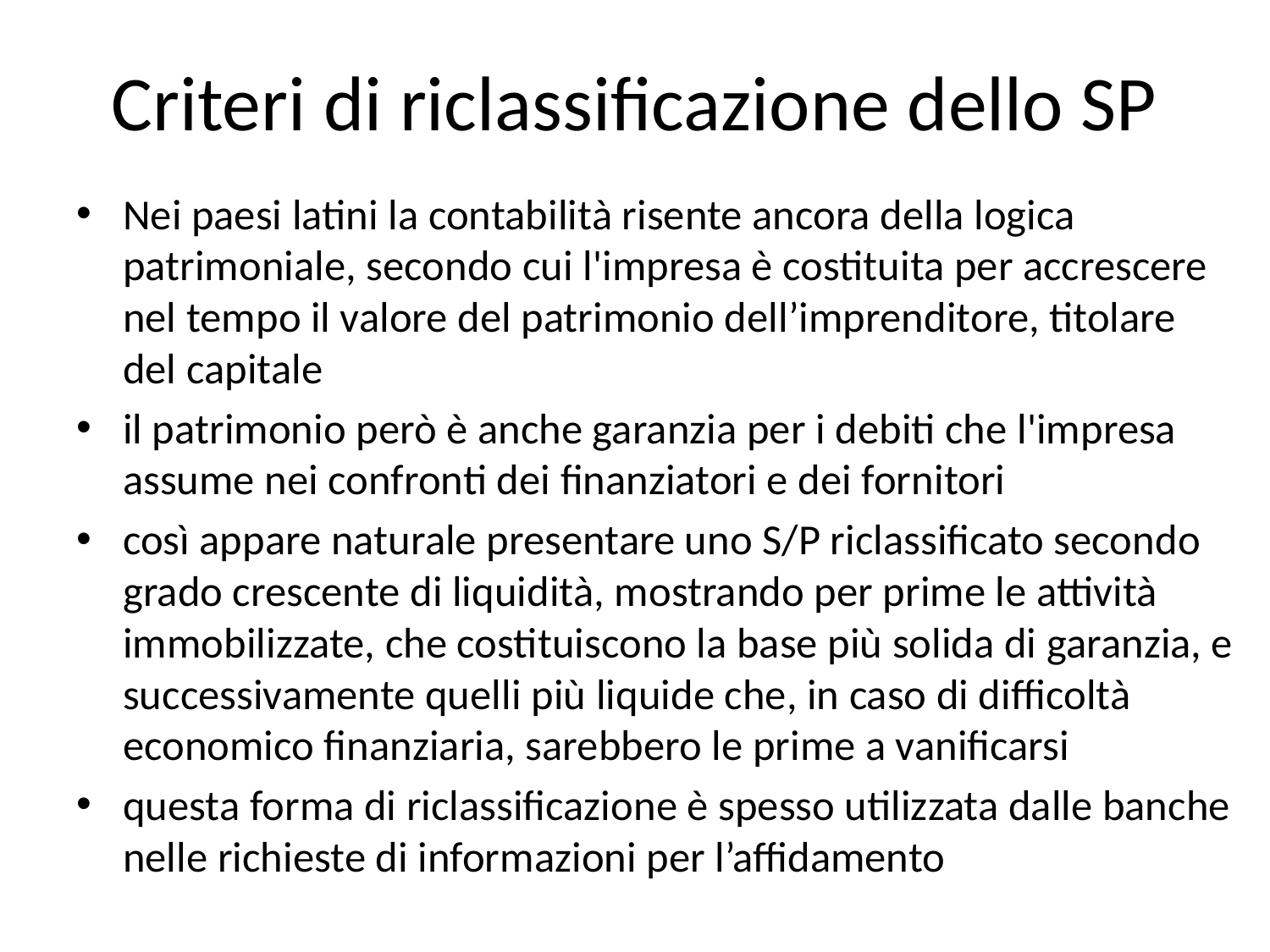

# Criteri di riclassificazione dello SP
Nei paesi latini la contabilità risente ancora della logica patrimoniale, secondo cui l'impresa è costituita per accrescere nel tempo il valore del patrimonio dell’imprenditore, titolare del capitale
il patrimonio però è anche garanzia per i debiti che l'impresa assume nei confronti dei finanziatori e dei fornitori
così appare naturale presentare uno S/P riclassificato secondo grado crescente di liquidità, mostrando per prime le attività immobilizzate, che costituiscono la base più solida di garanzia, e successivamente quelli più liquide che, in caso di difficoltà economico finanziaria, sarebbero le prime a vanificarsi
questa forma di riclassificazione è spesso utilizzata dalle banche nelle richieste di informazioni per l’affidamento